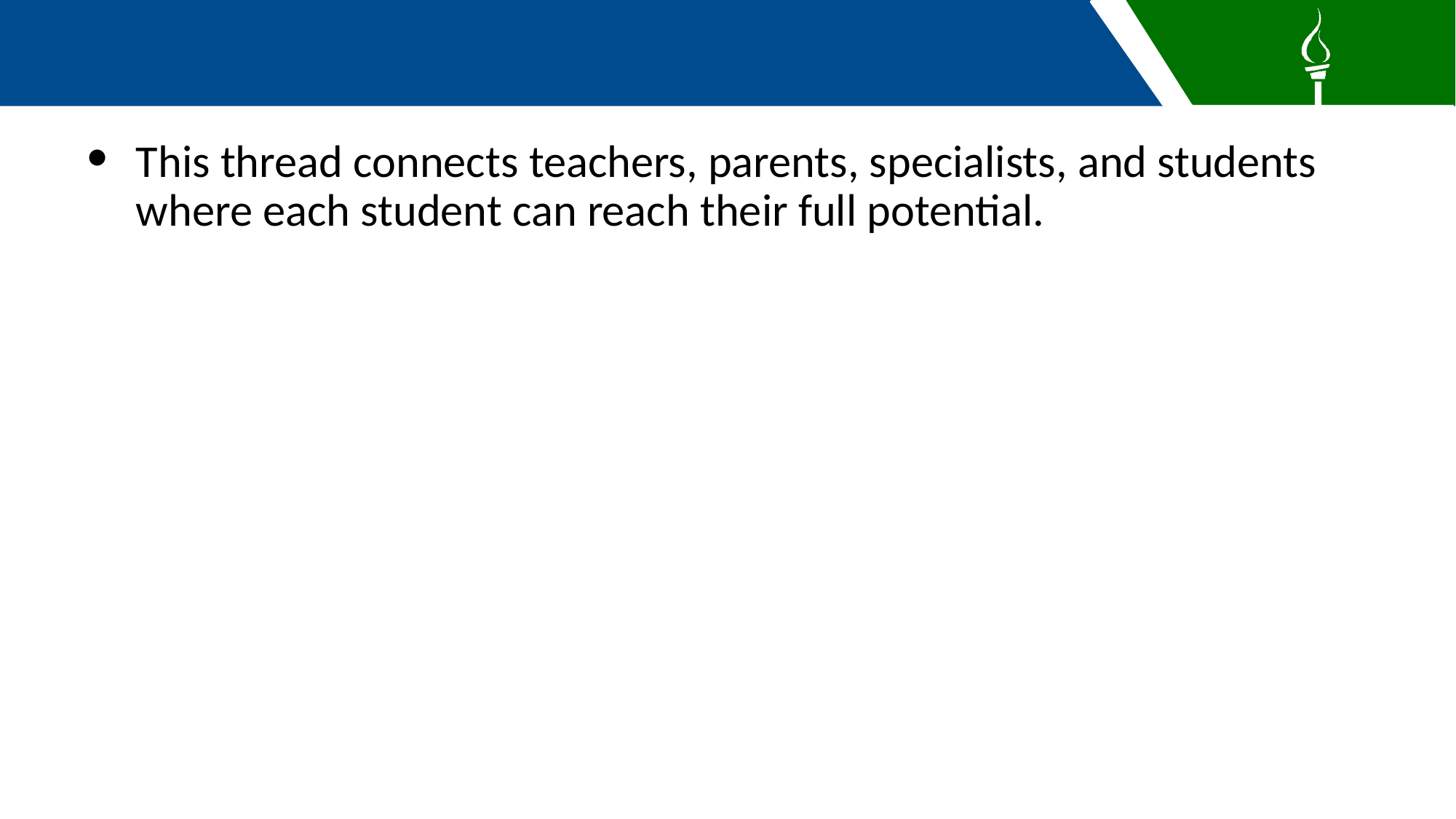

This thread connects teachers, parents, specialists, and students where each student can reach their full potential.